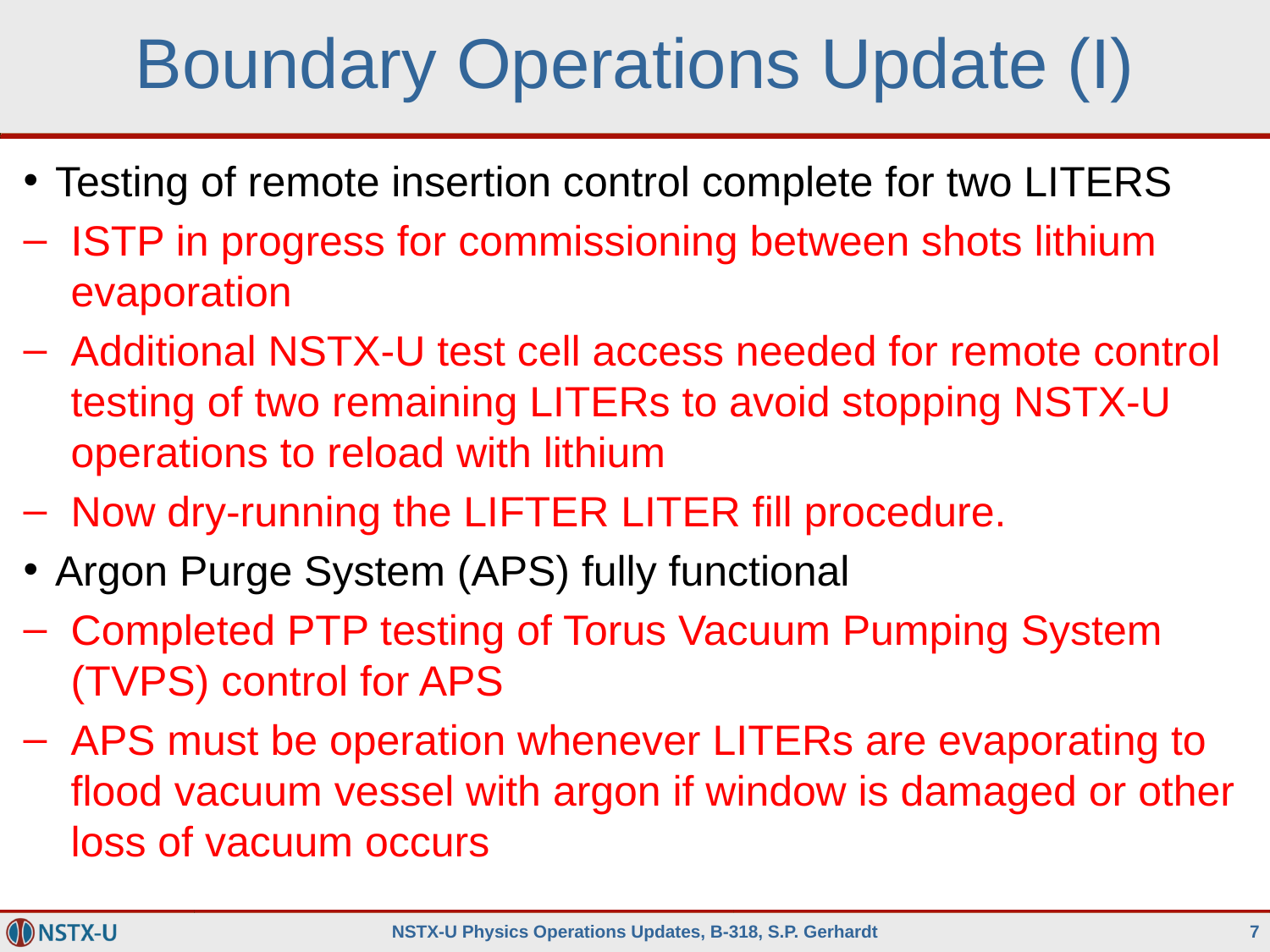

# Boundary Operations Update (I)
Testing of remote insertion control complete for two LITERS
ISTP in progress for commissioning between shots lithium evaporation
Additional NSTX-U test cell access needed for remote control testing of two remaining LITERs to avoid stopping NSTX-U operations to reload with lithium
Now dry-running the LIFTER LITER fill procedure.
Argon Purge System (APS) fully functional
Completed PTP testing of Torus Vacuum Pumping System (TVPS) control for APS
APS must be operation whenever LITERs are evaporating to flood vacuum vessel with argon if window is damaged or other loss of vacuum occurs